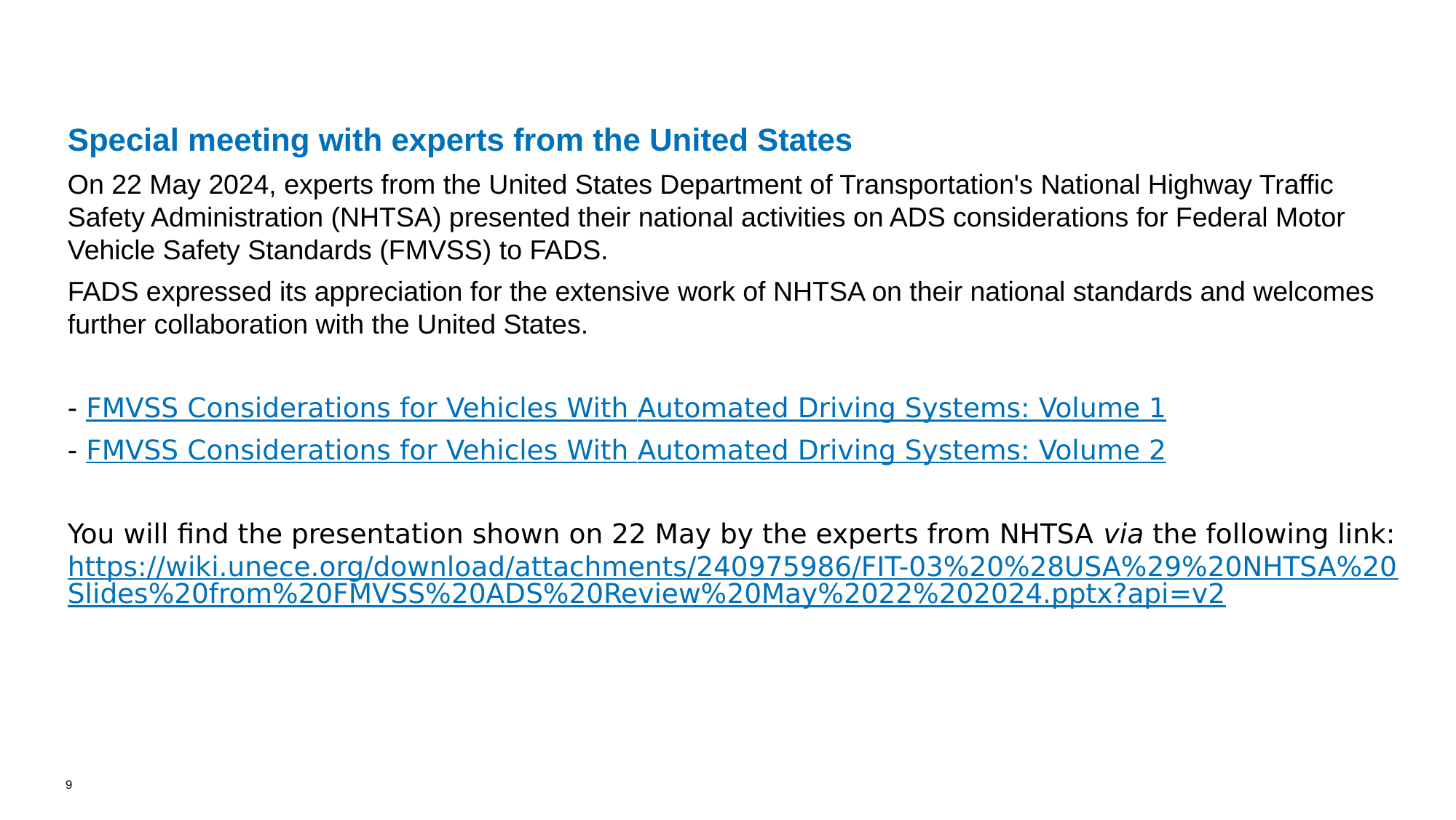

Special meeting with experts from the United States
On 22 May 2024, experts from the United States Department of Transportation's National Highway Traffic Safety Administration (NHTSA) presented their national activities on ADS considerations for Federal Motor Vehicle Safety Standards (FMVSS) to FADS.
FADS expressed its appreciation for the extensive work of NHTSA on their national standards and welcomes further collaboration with the United States.

- FMVSS Considerations for Vehicles With Automated Driving Systems: Volume 1
- FMVSS Considerations for Vehicles With Automated Driving Systems: Volume 2

You will find the presentation shown on 22 May by the experts from NHTSA via the following link: https://wiki.unece.org/download/attachments/240975986/FIT-03%20%28USA%29%20NHTSA%20Slides%20from%20FMVSS%20ADS%20Review%20May%2022%202024.pptx?api=v2

9